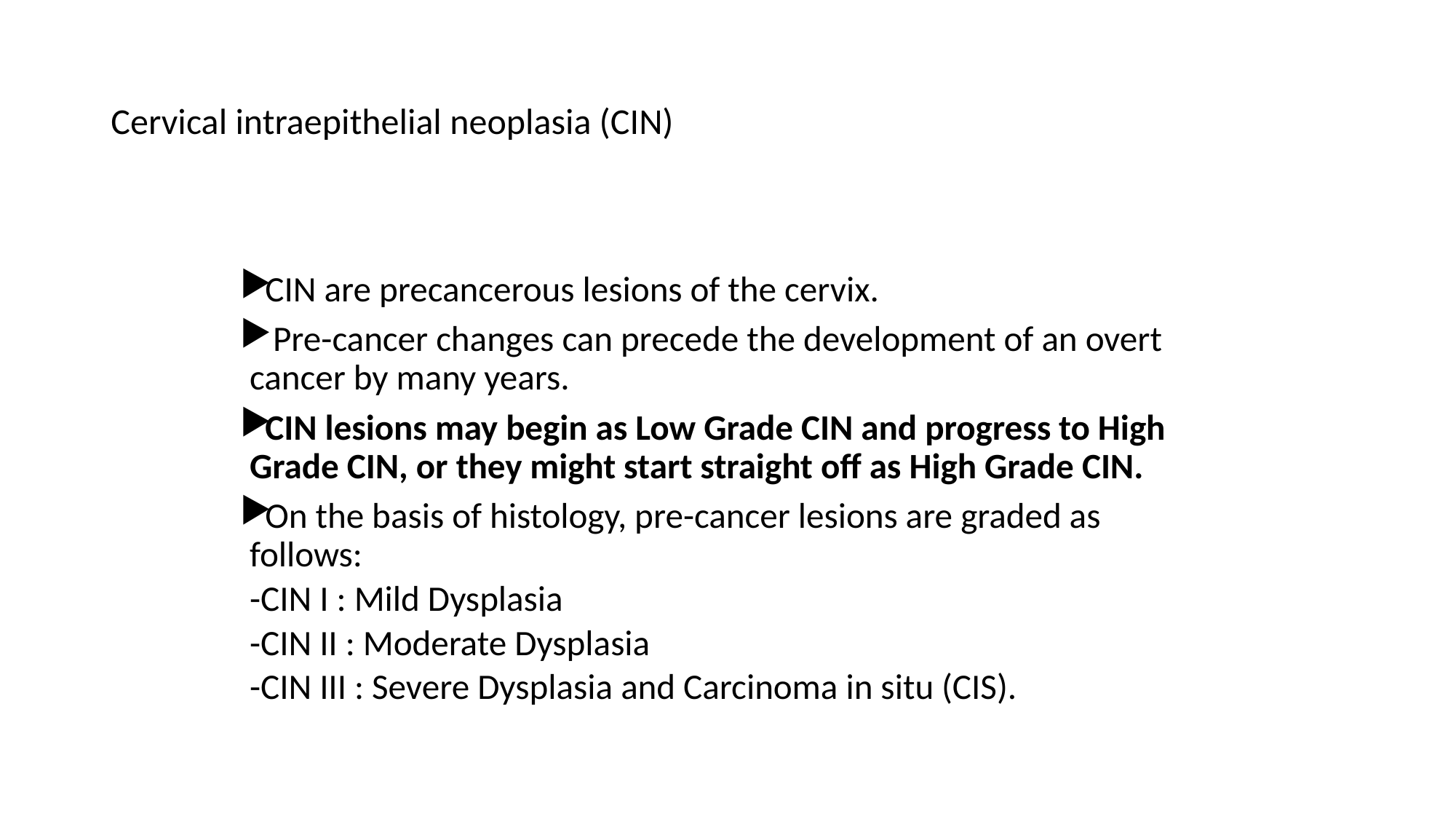

# Cervical intraepithelial neoplasia (CIN)

CIN are precancerous lesions of the cervix.
 Pre-cancer changes can precede the development of an overt cancer by many years.
CIN lesions may begin as Low Grade CIN and progress to High Grade CIN, or they might start straight off as High Grade CIN.
On the basis of histology, pre-cancer lesions are graded as follows:
-CIN I : Mild Dysplasia
-CIN II : Moderate Dysplasia
-CIN III : Severe Dysplasia and Carcinoma in situ (CIS).